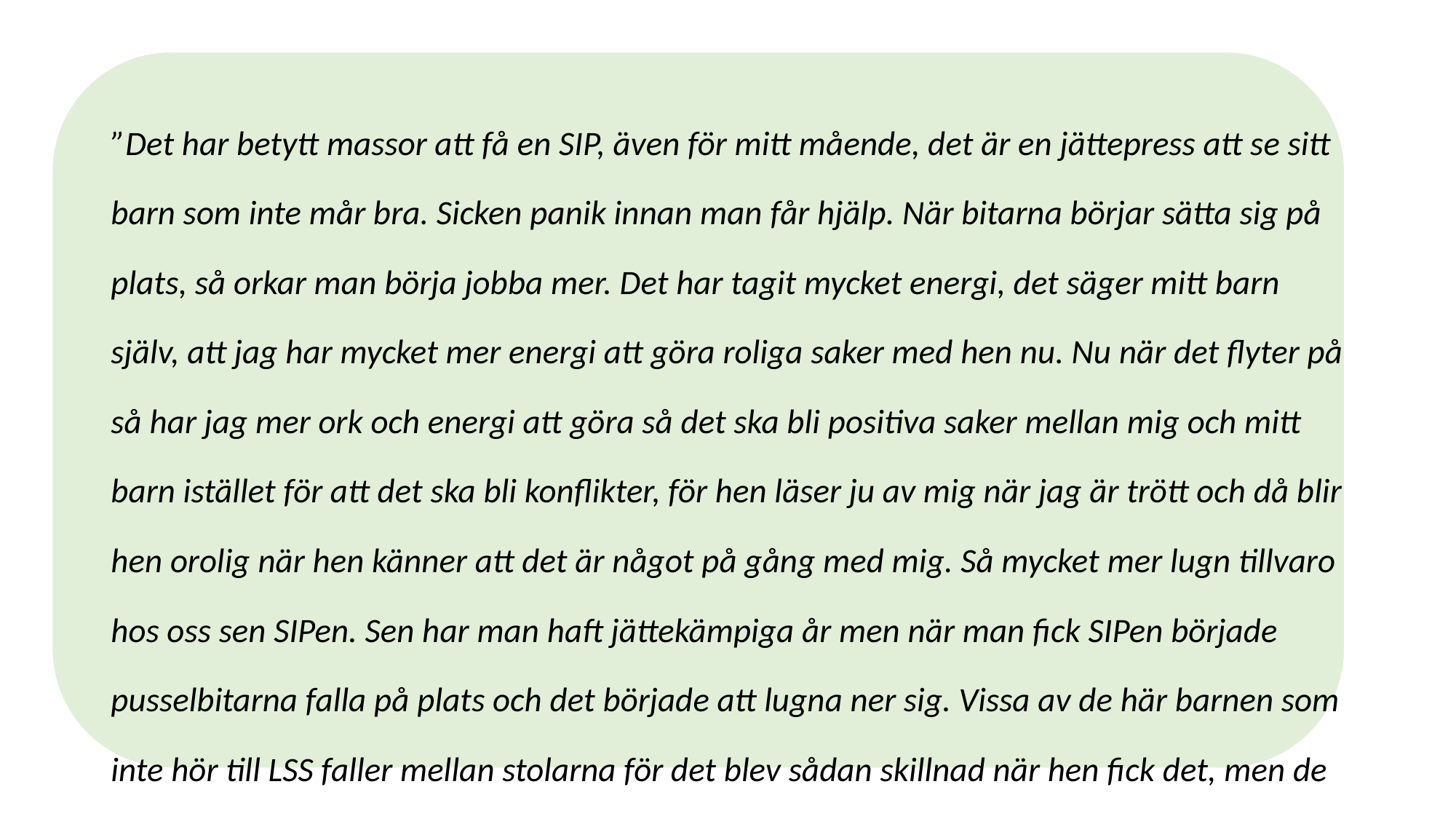

”Det har betytt massor att få en SIP, även för mitt mående, det är en jättepress att se sitt barn som inte mår bra. Sicken panik innan man får hjälp. När bitarna börjar sätta sig på plats, så orkar man börja jobba mer. Det har tagit mycket energi, det säger mitt barn själv, att jag har mycket mer energi att göra roliga saker med hen nu. Nu när det flyter på så har jag mer ork och energi att göra så det ska bli positiva saker mellan mig och mitt barn istället för att det ska bli konflikter, för hen läser ju av mig när jag är trött och då blir hen orolig när hen känner att det är något på gång med mig. Så mycket mer lugn tillvaro hos oss sen SIPen. Sen har man haft jättekämpiga år men när man fick SIPen började pusselbitarna falla på plats och det började att lugna ner sig. Vissa av de här barnen som inte hör till LSS faller mellan stolarna för det blev sådan skillnad när hen fick det, men de behoven fanns egentligen i hela hens liv, men det gällde att få rätt diagnos.”